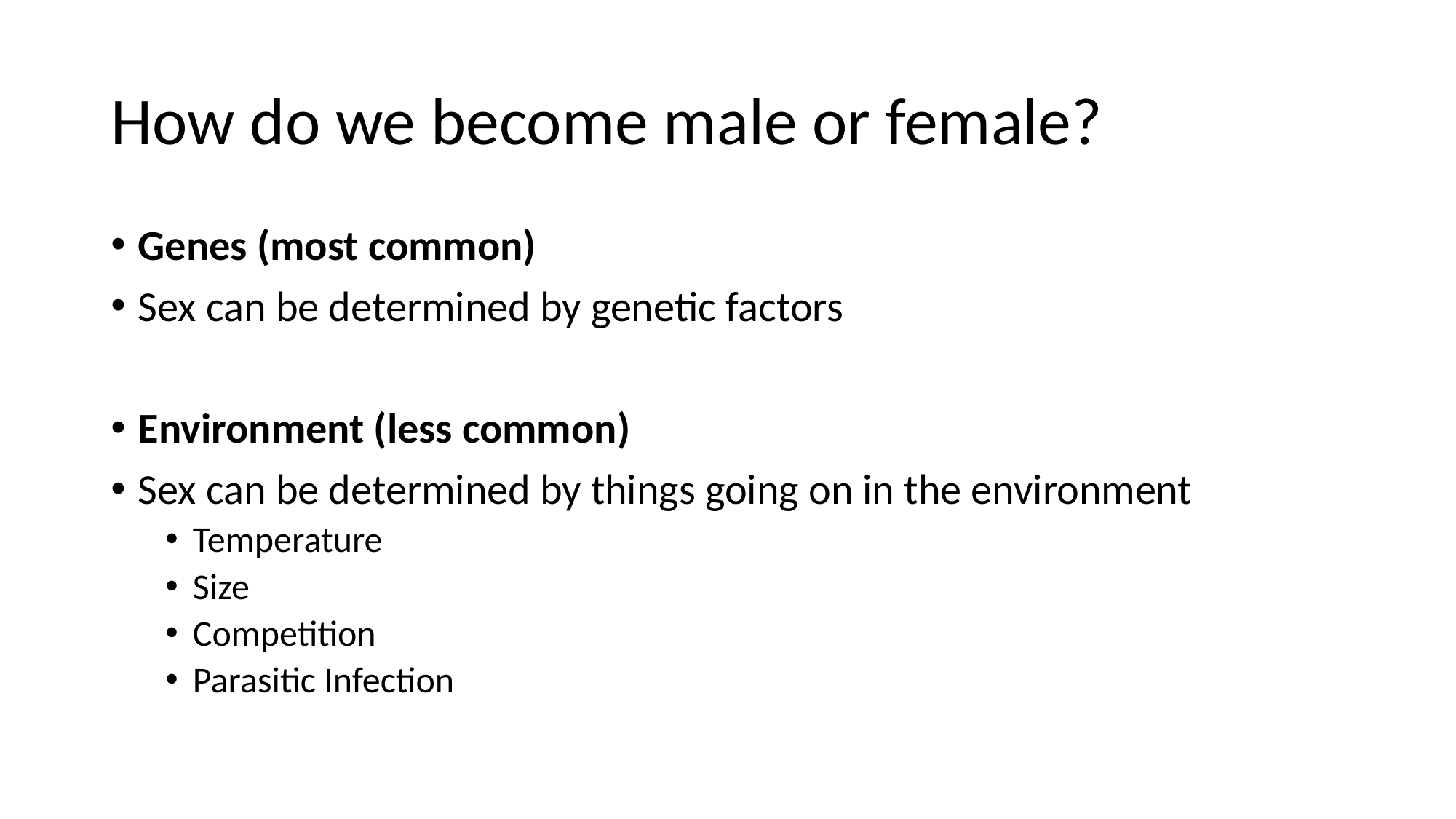

# How do we become male or female?
Genes (most common)
Sex can be determined by genetic factors

Environment (less common)
Sex can be determined by things going on in the environment
Temperature
Size
Competition
Parasitic Infection